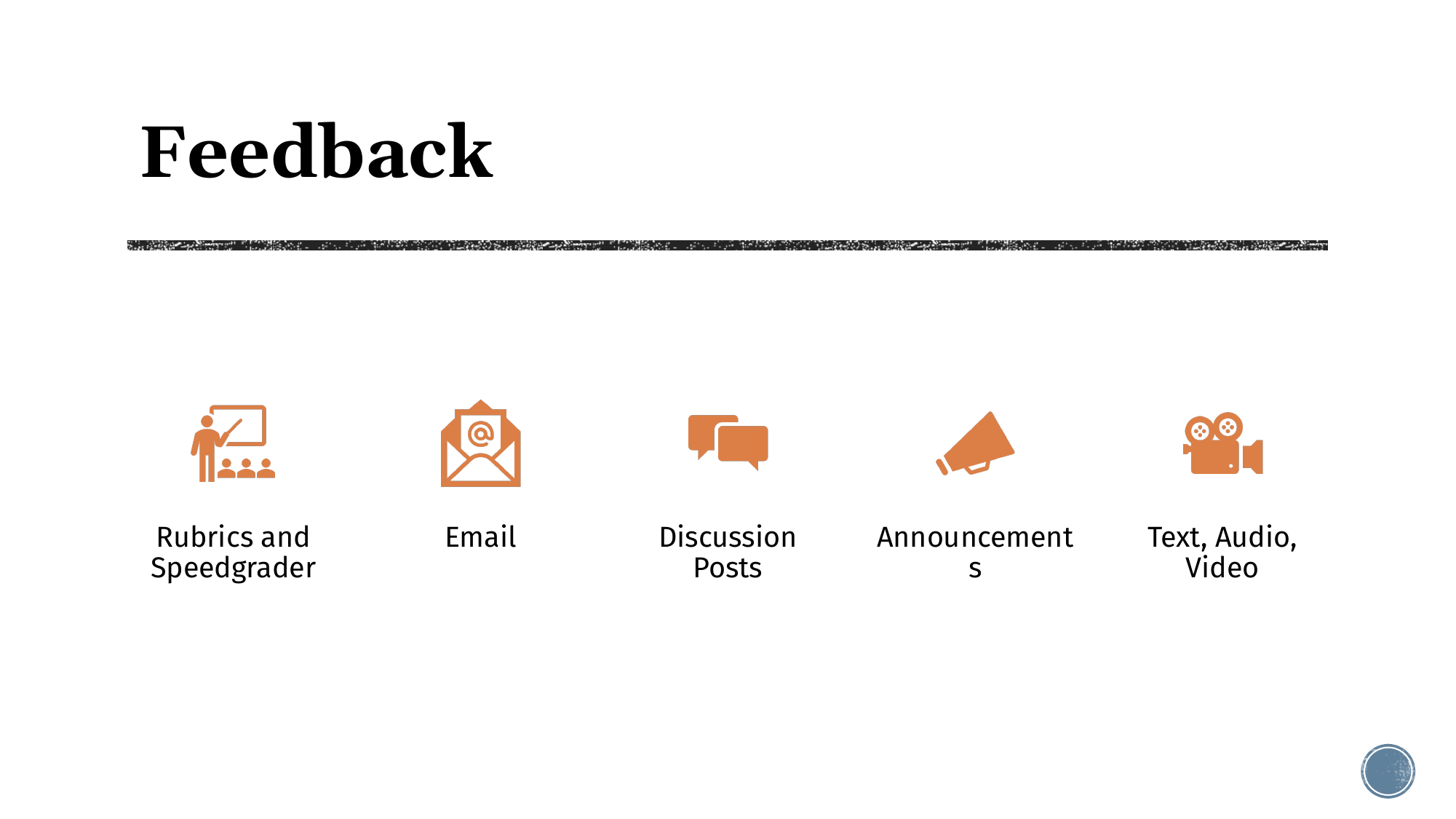

# Feedback

Rubrics and Speedgrader
Email
Discussion Posts
Announcements
Text, Audio, Video